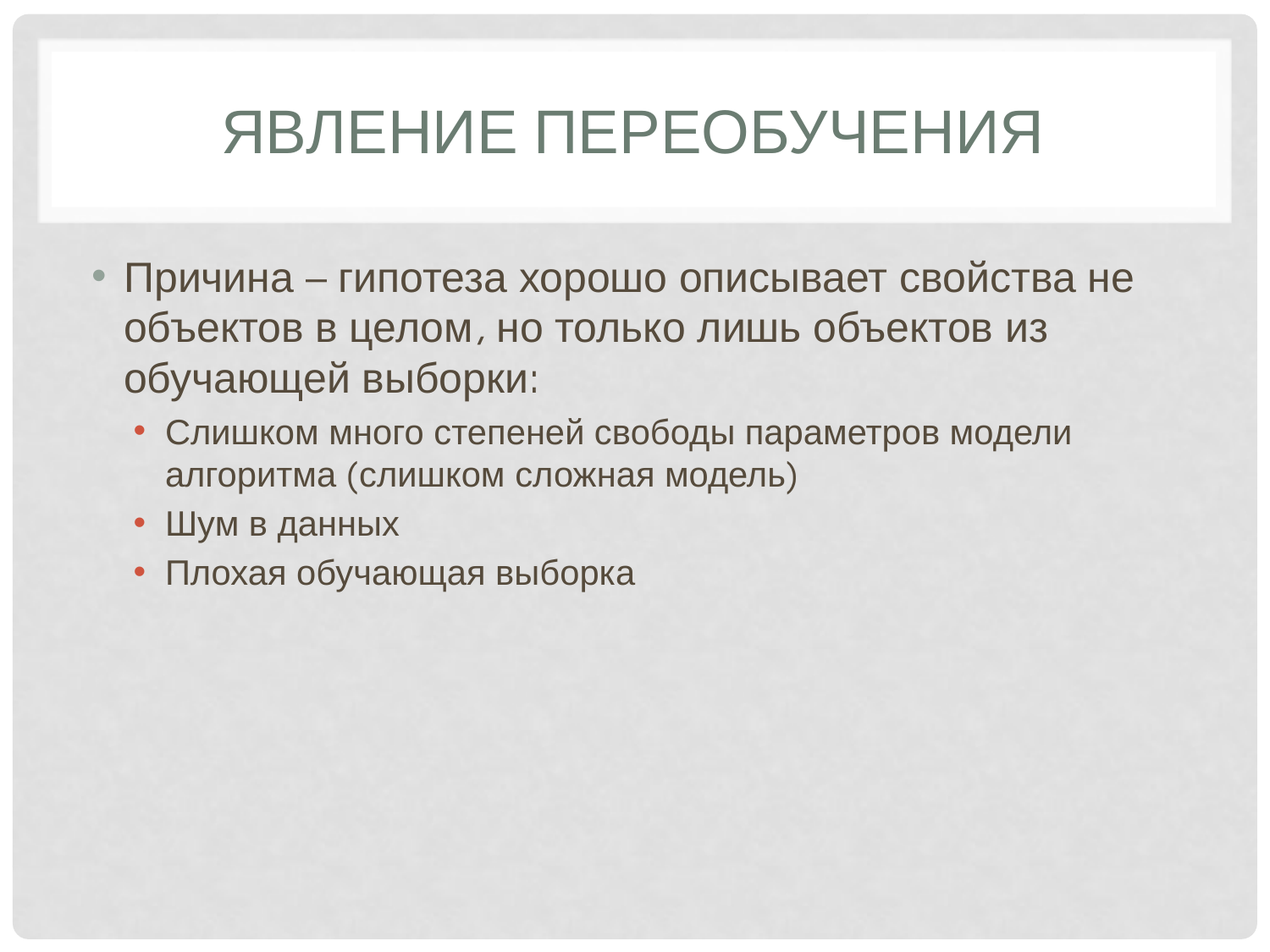

# Явление переобучения
Причина – гипотеза хорошо описывает свойства не объектов в целом, но только лишь объектов из обучающей выборки:
Слишком много степеней свободы параметров модели алгоритма (слишком сложная модель)
Шум в данных
Плохая обучающая выборка